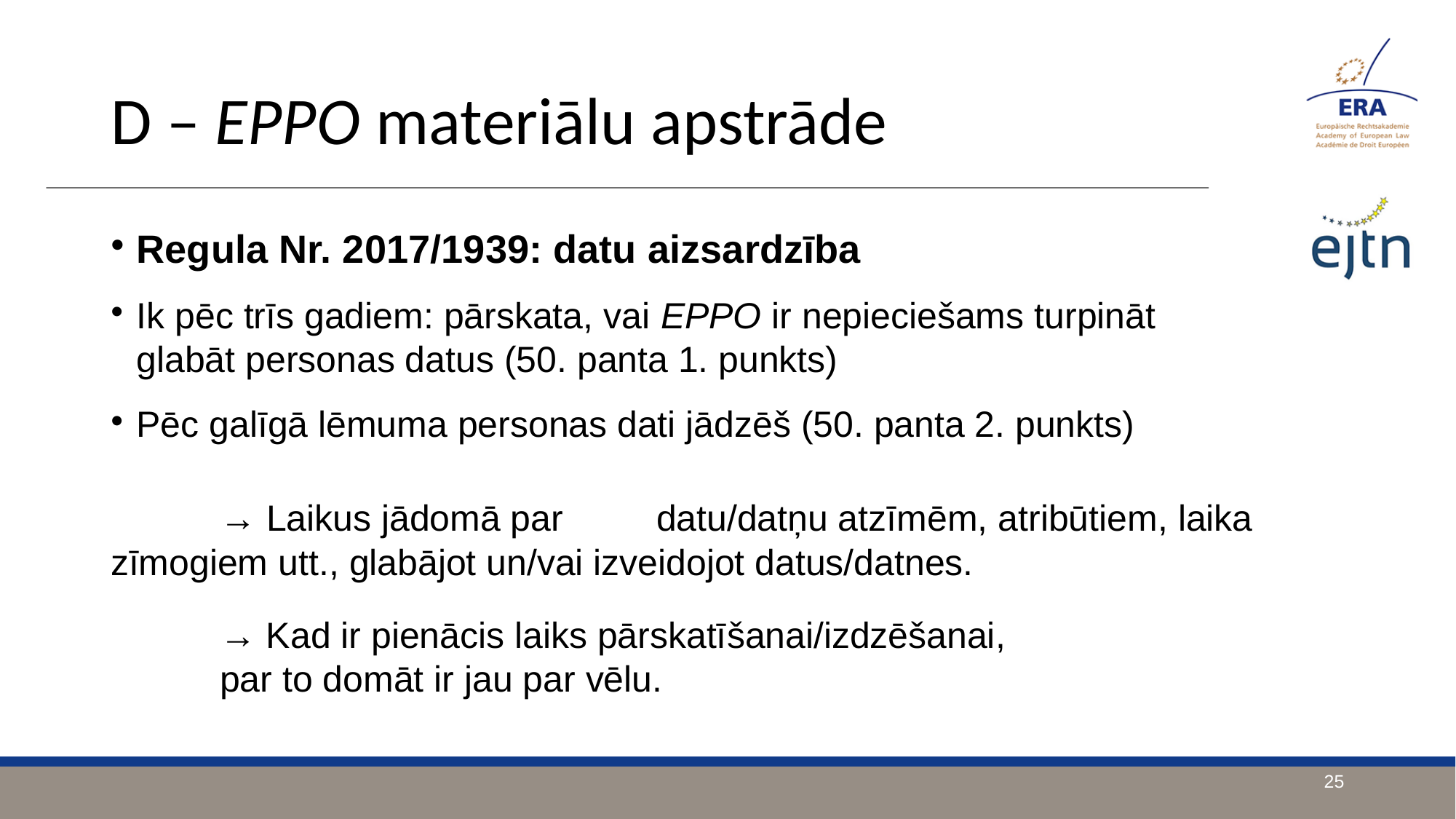

D – EPPO materiālu apstrāde

Regula Nr. 2017/1939: datu aizsardzība
Ik pēc trīs gadiem: pārskata, vai EPPO ir nepieciešams turpināt glabāt personas datus (50. panta 1. punkts)
Pēc galīgā lēmuma personas dati jādzēš (50. panta 2. punkts)
	→ Laikus jādomā par  	datu/datņu atzīmēm, atribūtiem, laika zīmogiem utt., glabājot un/vai izveidojot datus/datnes.
	→ Kad ir pienācis laiks pārskatīšanai/izdzēšanai,  			par to domāt ir jau par vēlu.

25